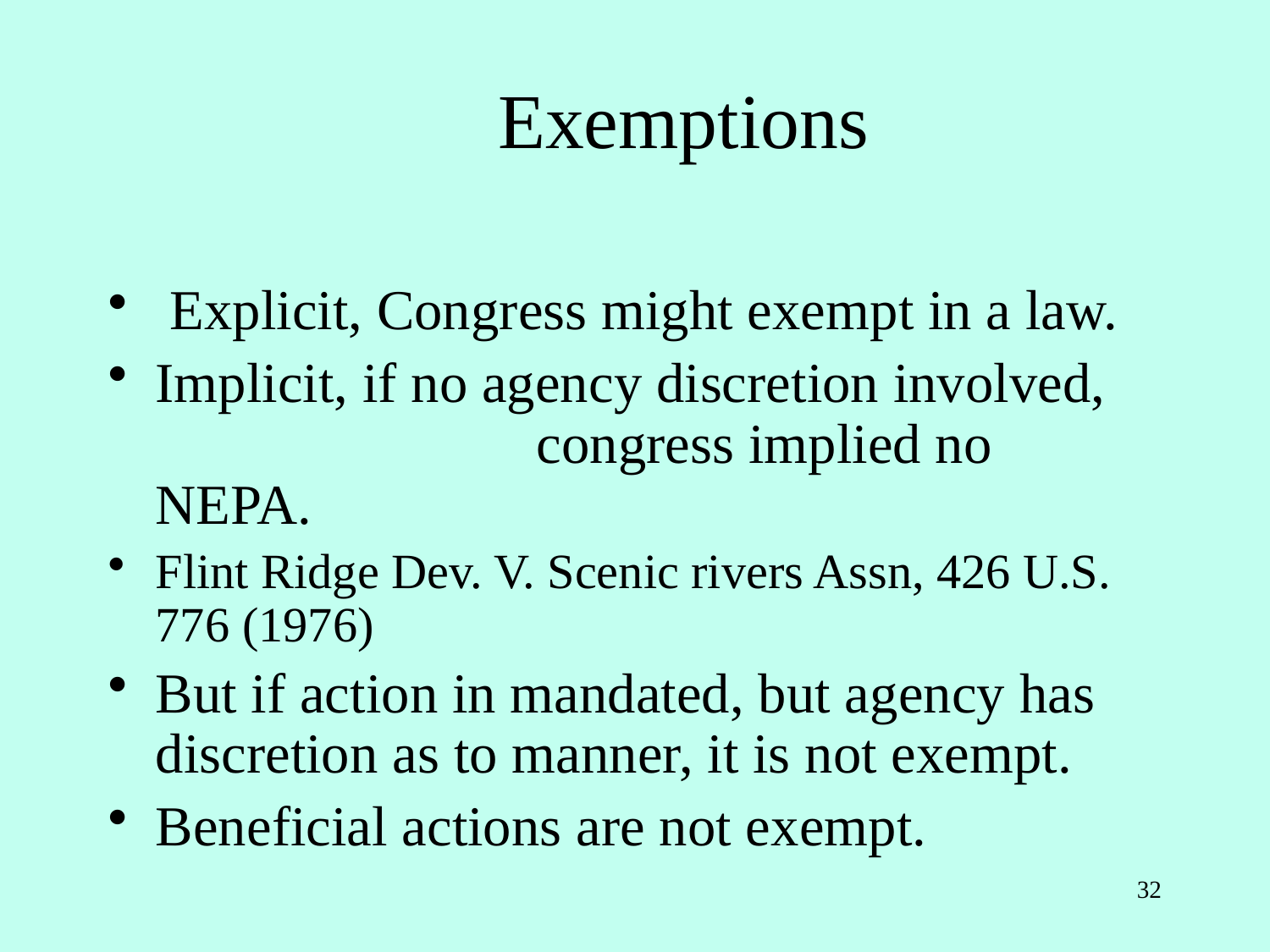

# Exemptions
 Explicit, Congress might exempt in a law.
Implicit, if no agency discretion involved, 			congress implied no NEPA.
Flint Ridge Dev. V. Scenic rivers Assn, 426 U.S. 776 (1976)
But if action in mandated, but agency has discretion as to manner, it is not exempt.
Beneficial actions are not exempt.

32